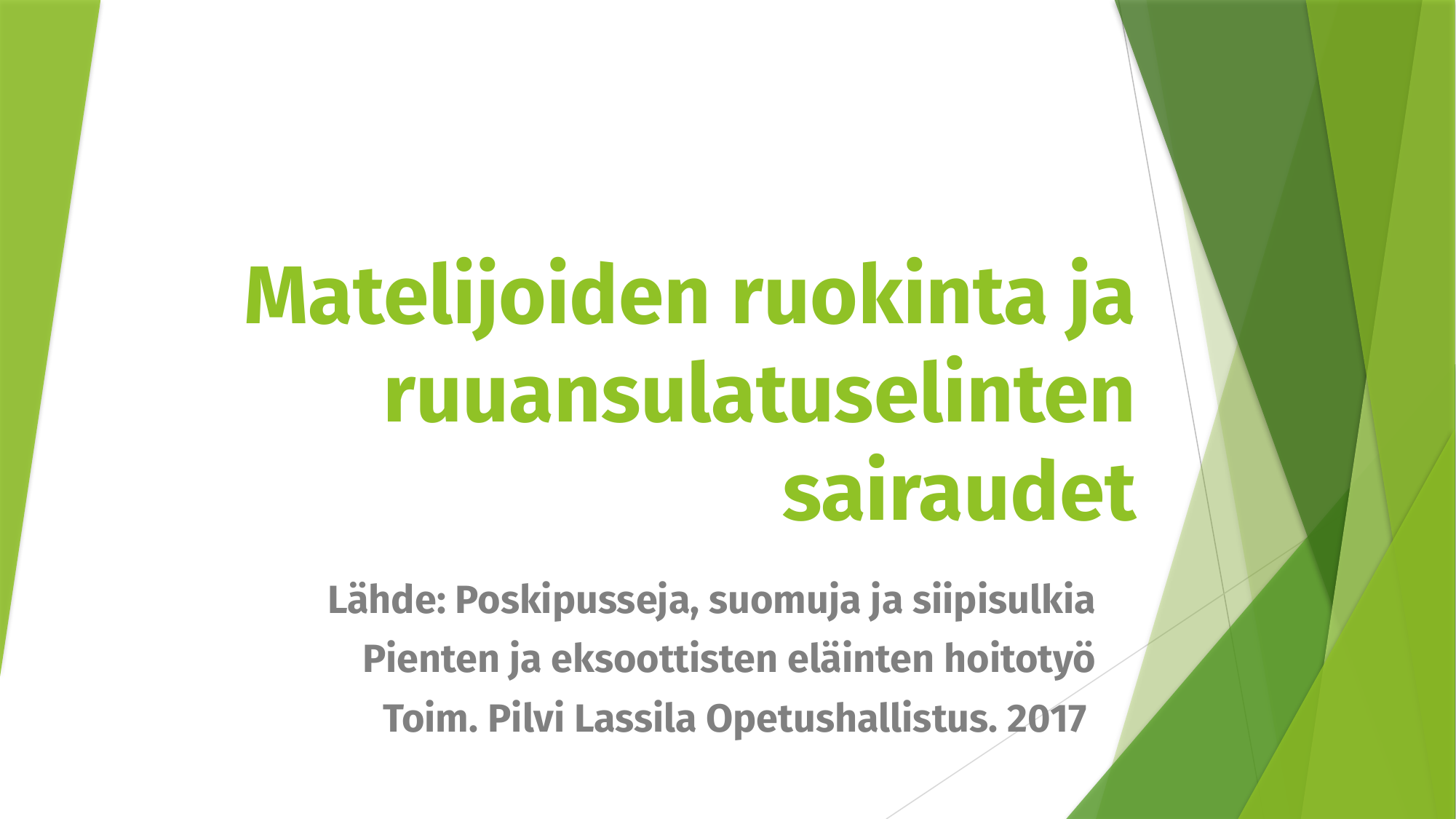

# Matelijoiden ruokinta ja ruuansulatuselinten sairaudet
Lähde: Poskipusseja, suomuja ja siipisulkia
Pienten ja eksoottisten eläinten hoitotyö
Toim. Pilvi Lassila Opetushallistus. 2017